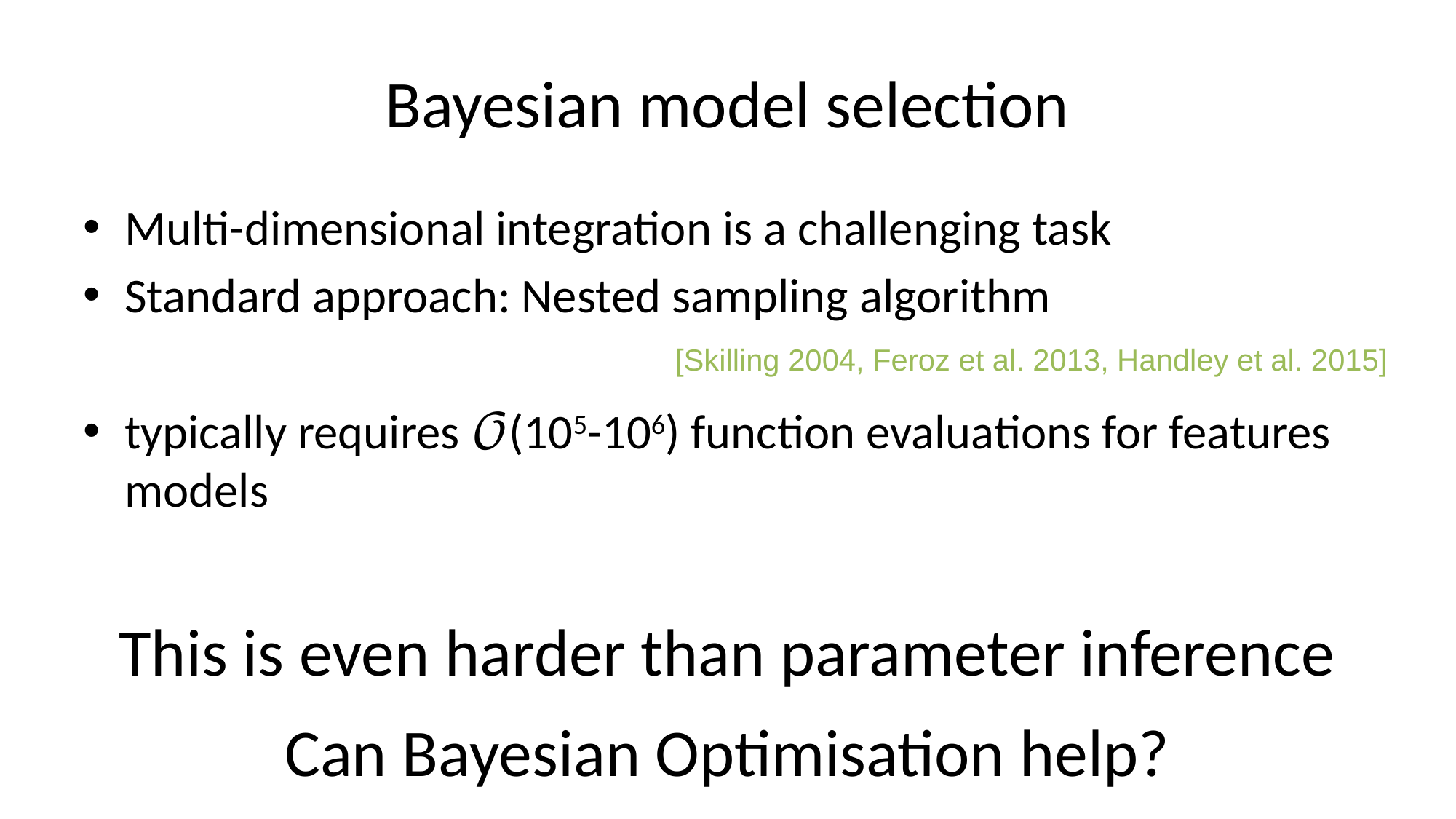

# Bayesian model selection
Multi-dimensional integration is a challenging task
Standard approach: Nested sampling algorithm

typically requires 𝒪(105-106) function evaluations for features models

[Skilling 2004, Feroz et al. 2013, Handley et al. 2015]
This is even harder than parameter inference

Can Bayesian Optimisation help?